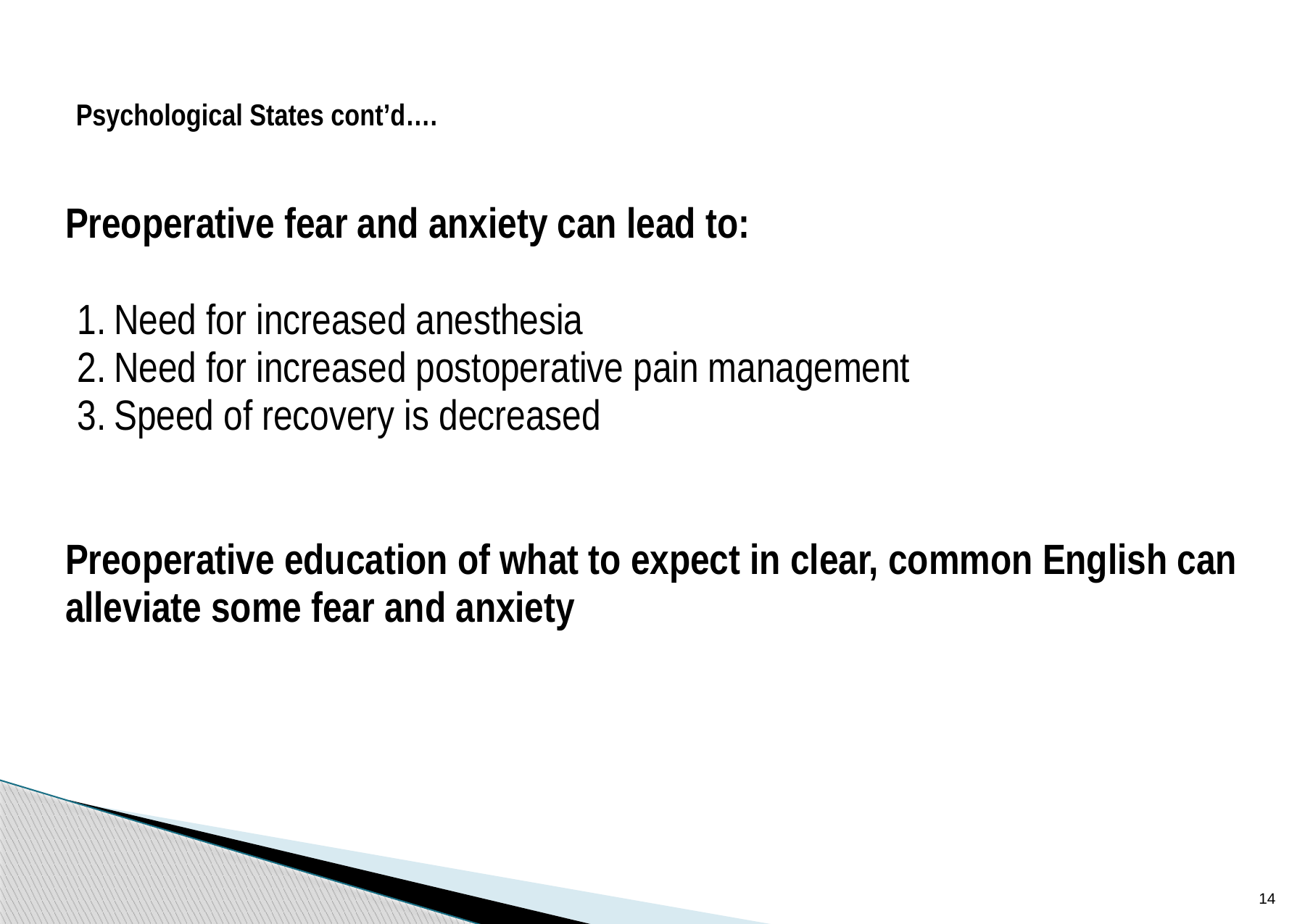

# Psychological States cont’d….
Preoperative fear and anxiety can lead to:

Need for increased anesthesia
Need for increased postoperative pain management
Speed of recovery is decreased

Preoperative education of what to expect in clear, common English can alleviate some fear and anxiety

14